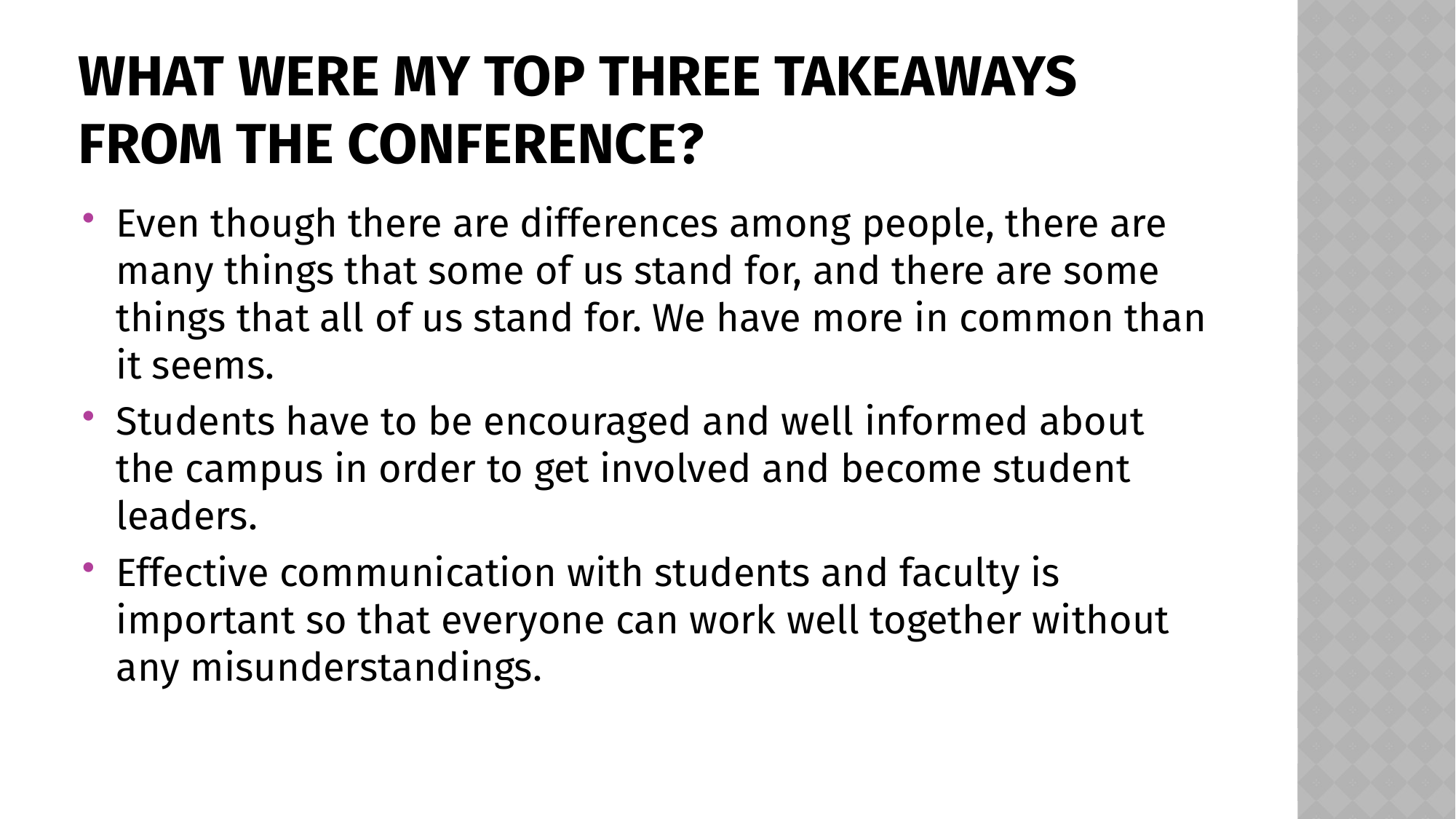

# What were my top three takeaways from the conference?
Even though there are differences among people, there are many things that some of us stand for, and there are some things that all of us stand for. We have more in common than it seems.
Students have to be encouraged and well informed about the campus in order to get involved and become student leaders.
Effective communication with students and faculty is important so that everyone can work well together without any misunderstandings.